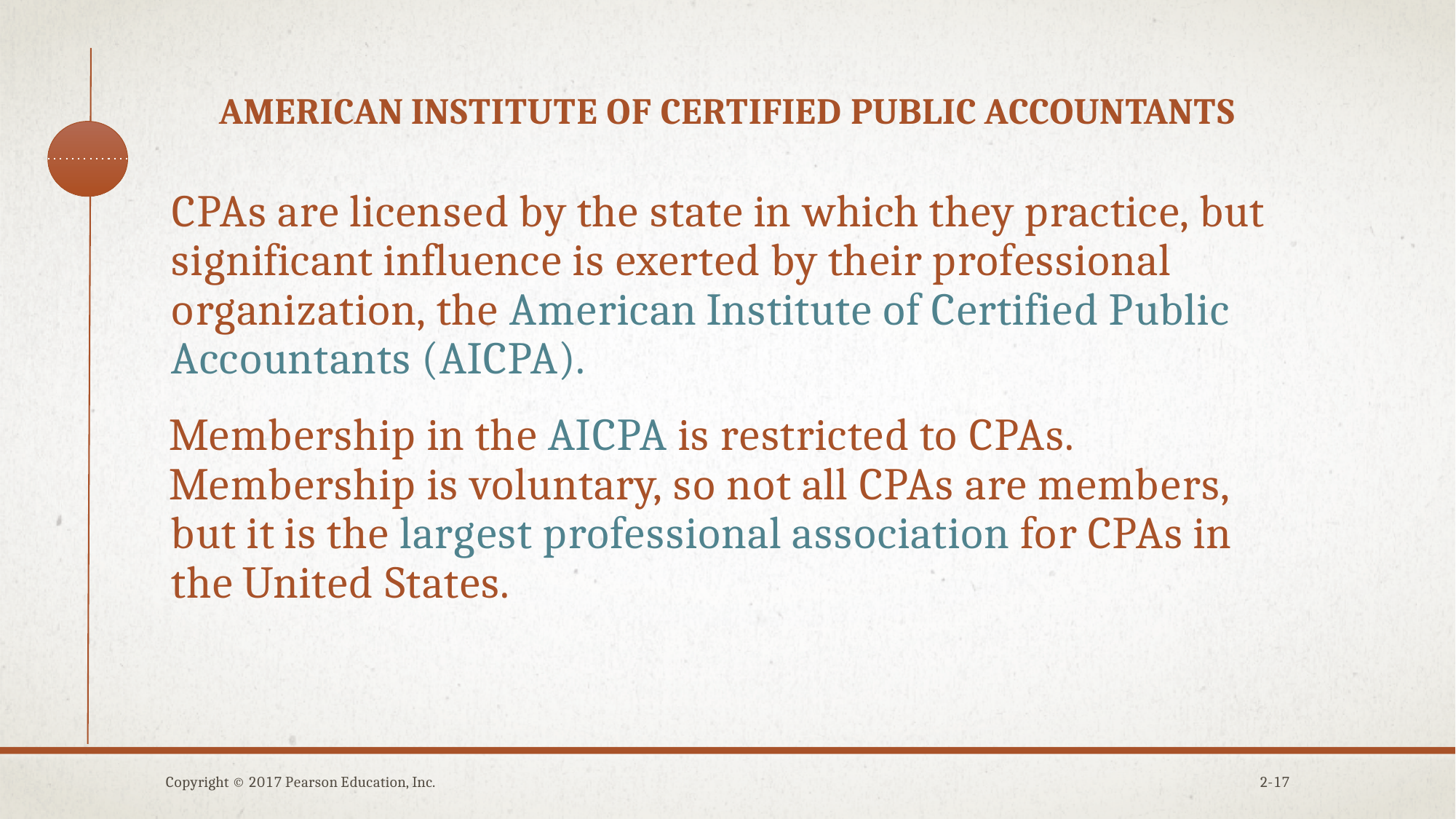

# American institute of certified public accountants

CPAs are licensed by the state in which they practice, but significant influence is exerted by their professional organization, the American Institute of Certified Public Accountants (AICPA).
Membership in the AICPA is restricted to CPAs. Membership is voluntary, so not all CPAs are members, but it is the largest professional association for CPAs in the United States.
Copyright © 2017 Pearson Education, Inc.
2-17